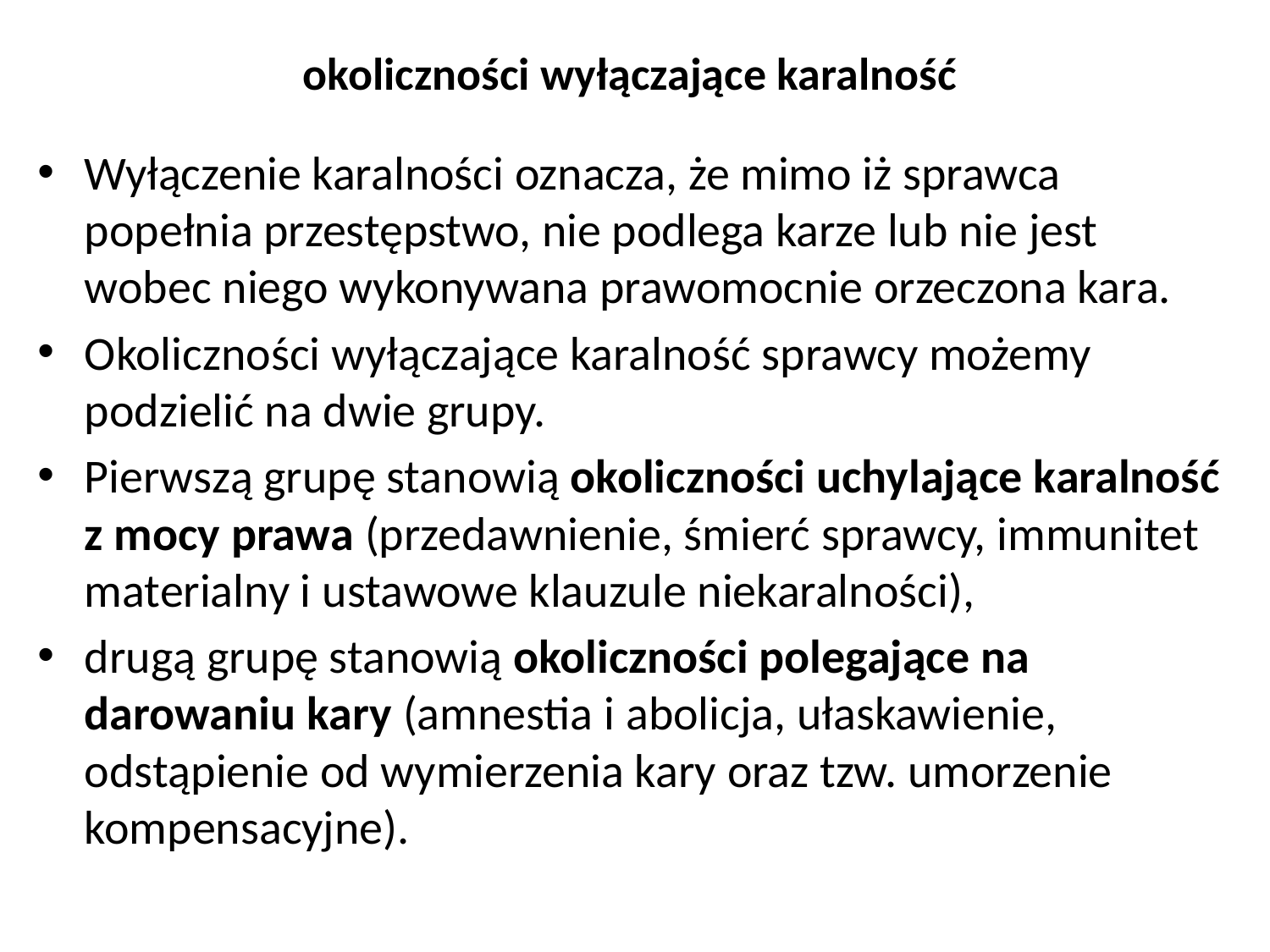

# okoliczności wyłączające karalność
Wyłączenie karalności oznacza, że mimo iż sprawca popełnia przestępstwo, nie podlega karze lub nie jest wobec niego wykonywana prawomocnie orzeczona kara.
Okoliczności wyłączające karalność sprawcy możemy podzielić na dwie grupy.
Pierwszą grupę stanowią okoliczności uchylające karalność z mocy prawa (przedawnienie, śmierć sprawcy, immunitet materialny i ustawowe klauzule niekaralności),
drugą grupę stanowią okoliczności polegające na darowaniu kary (amnestia i abolicja, ułaskawienie, odstąpienie od wymierzenia kary oraz tzw. umorzenie kompensacyjne).